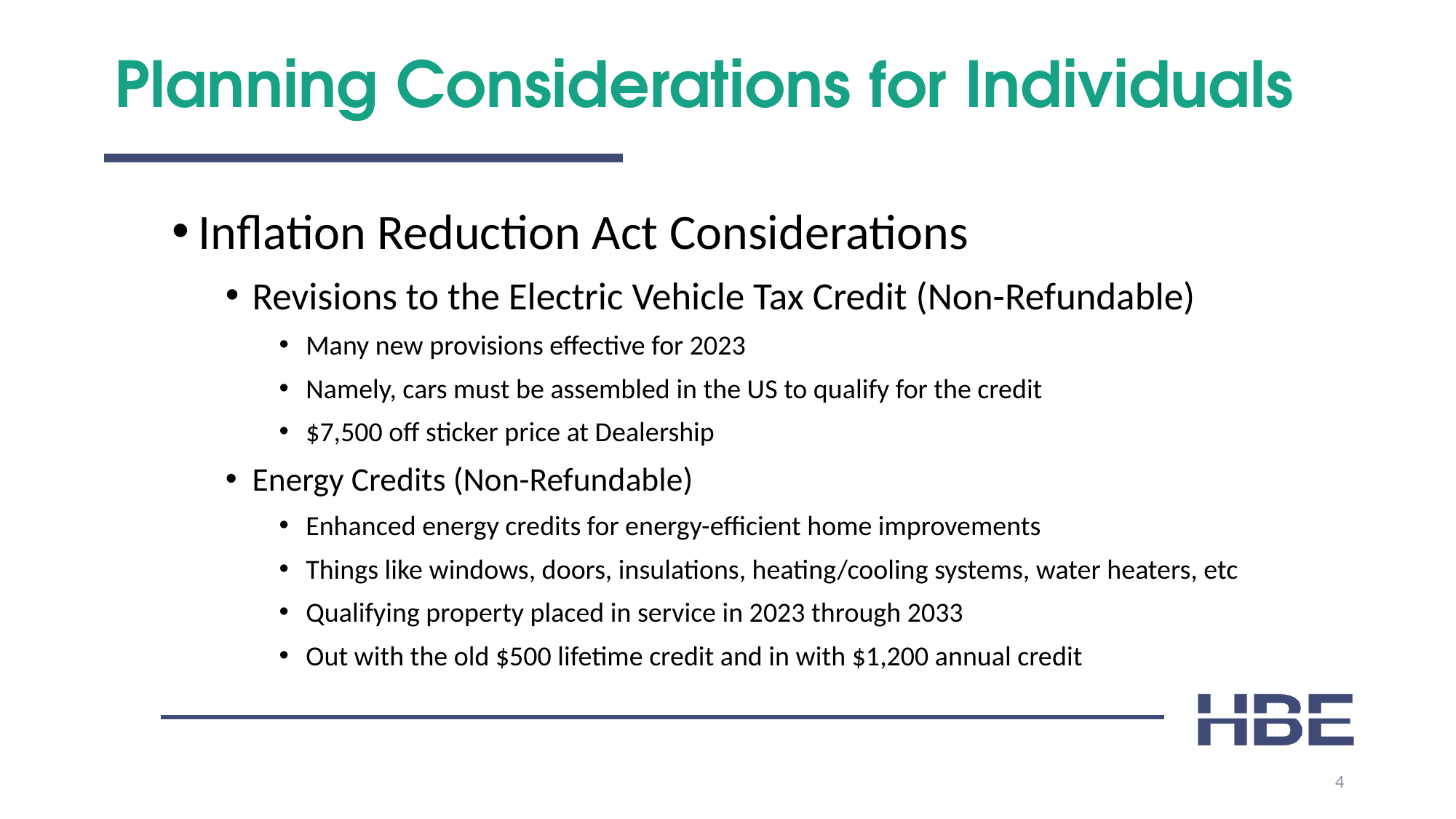

# Planning Considerations for Individuals
Inflation Reduction Act Considerations
Revisions to the Electric Vehicle Tax Credit (Non-Refundable)
Many new provisions effective for 2023
Namely, cars must be assembled in the US to qualify for the credit
$7,500 off sticker price at Dealership
Energy Credits (Non-Refundable)
Enhanced energy credits for energy-efficient home improvements
Things like windows, doors, insulations, heating/cooling systems, water heaters, etc
Qualifying property placed in service in 2023 through 2033
Out with the old $500 lifetime credit and in with $1,200 annual credit

4